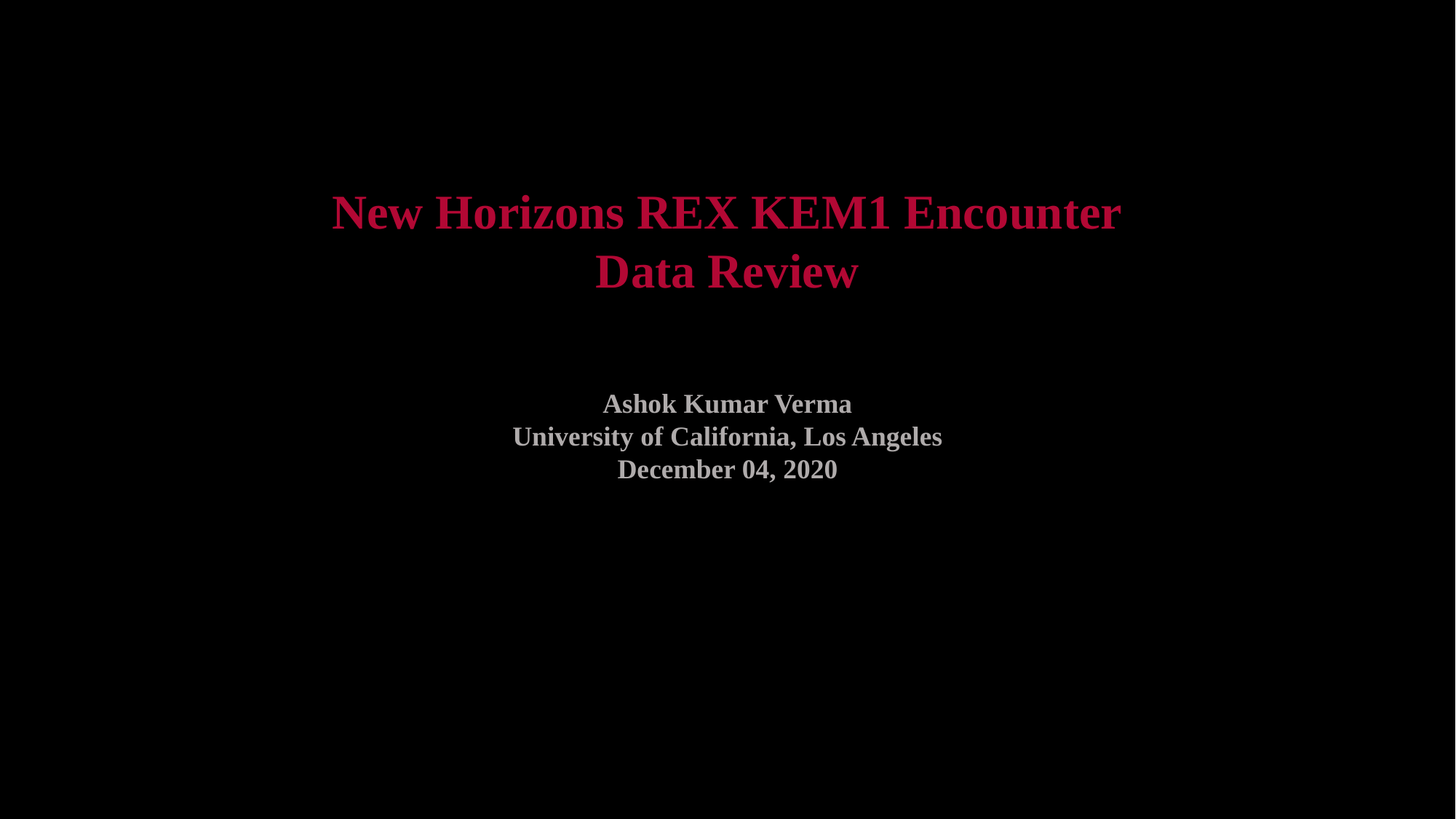

New Horizons REX KEM1 Encounter
Data Review
Ashok Kumar Verma
University of California, Los Angeles
December 04, 2020